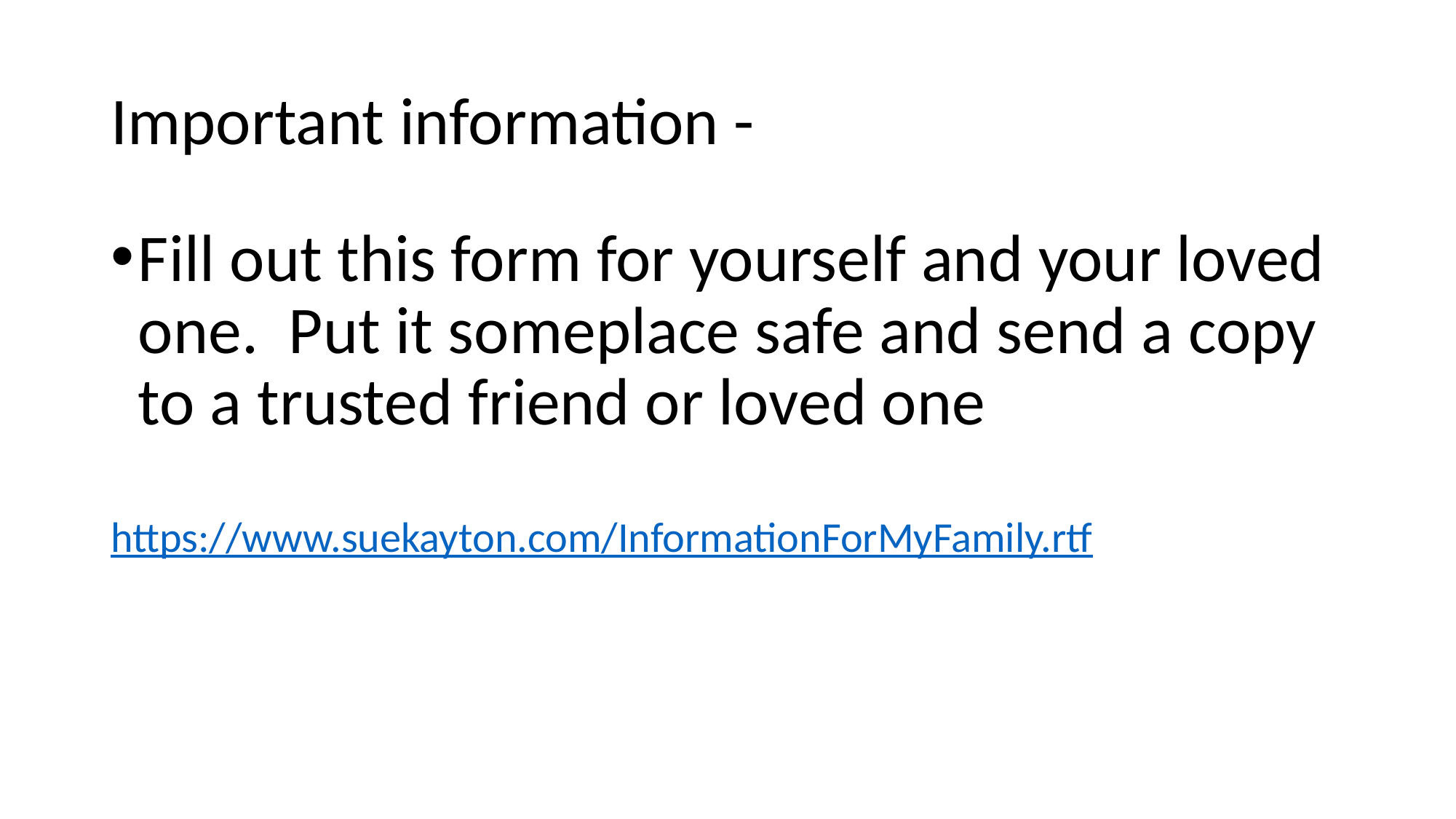

# Important information -
Fill out this form for yourself and your loved one.  Put it someplace safe and send a copy to a trusted friend or loved one

https://www.suekayton.com/InformationForMyFamily.rtf